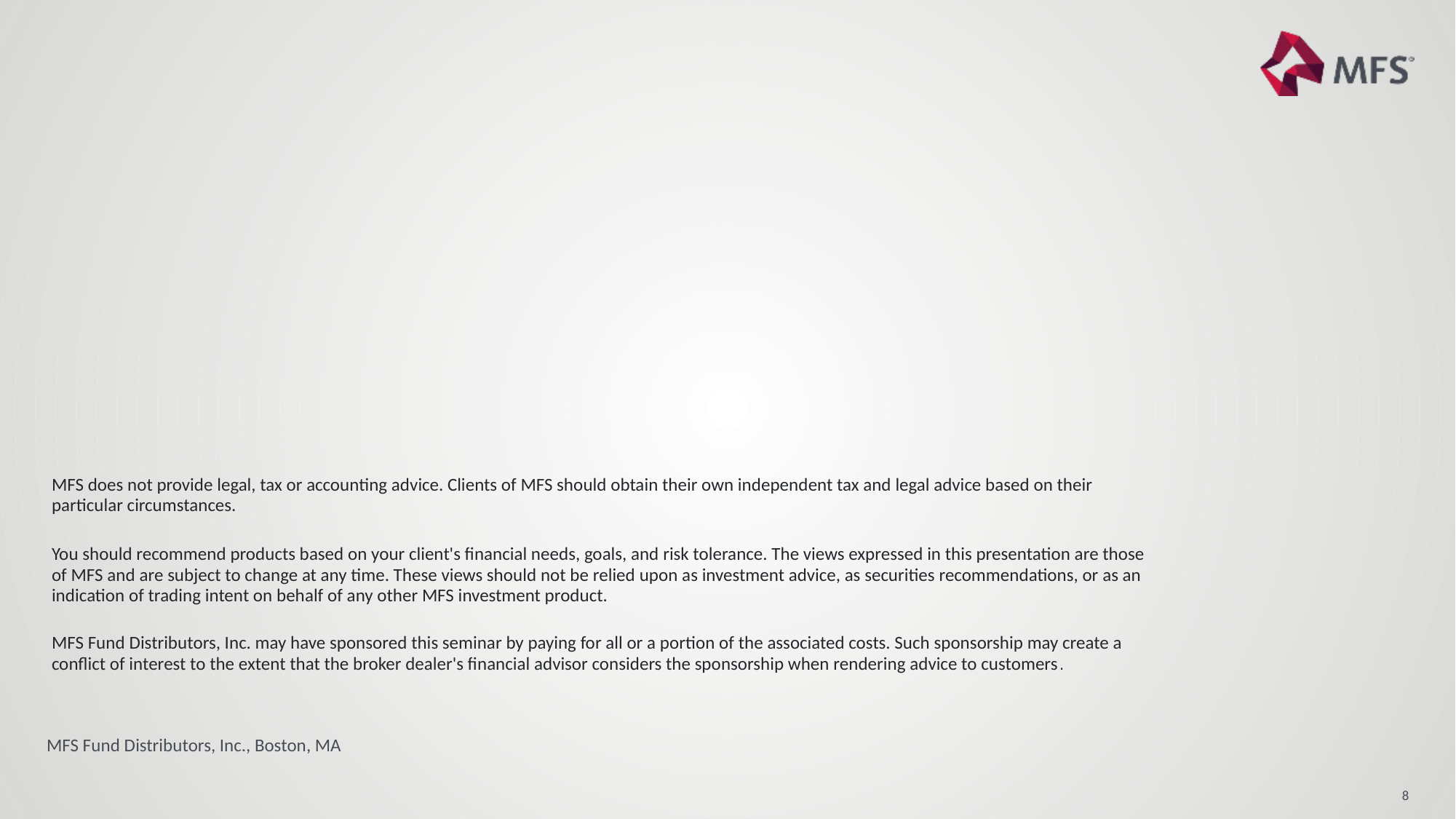

#

MFS does not provide legal, tax or accounting advice. Clients of MFS should obtain their own independent tax and legal advice based on their particular circumstances.
You should recommend products based on your client's financial needs, goals, and risk tolerance. The views expressed in this presentation are those of MFS and are subject to change at any time. These views should not be relied upon as investment advice, as securities recommendations, or as an indication of trading intent on behalf of any other MFS investment product.
MFS Fund Distributors, Inc. may have sponsored this seminar by paying for all or a portion of the associated costs. Such sponsorship may create a conflict of interest to the extent that the broker dealer's financial advisor considers the sponsorship when rendering advice to customers.

MFS Fund Distributors, Inc., Boston, MA

8